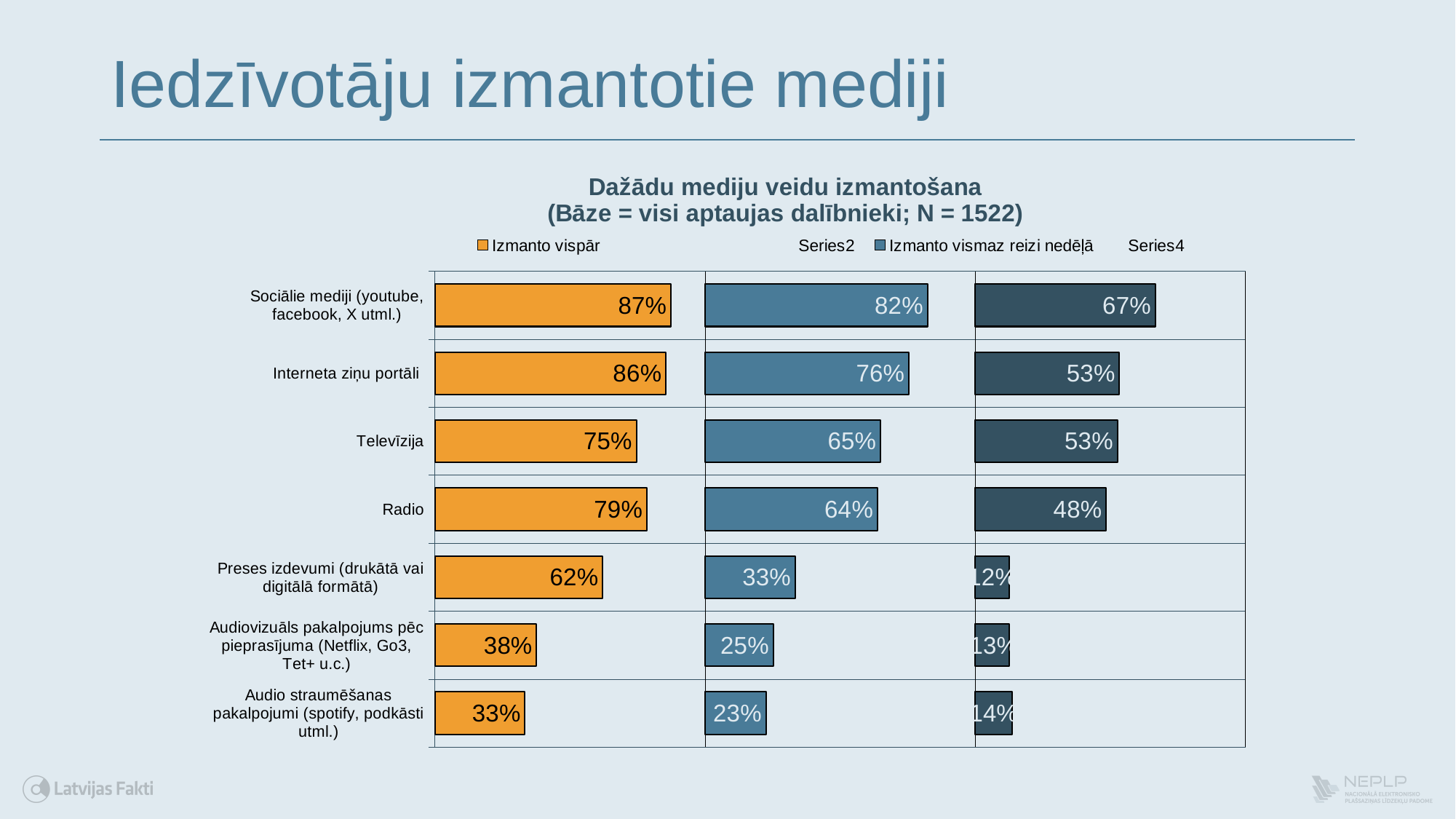

# Iedzīvotāju izmantotie mediji

### Chart: Dažādu mediju veidu izmantošana
(Bāze = visi aptaujas dalībnieki; N = 1522)

| Category | Izmanto vispār |  | Izmanto vismaz reizi nedēļā |  | Izmanto katru vai gandrīz katru dienu |
|---|---|---|---|---|---|
| Sociālie mediji (youtube, facebook, X utml.) | 0.874498321722881 | 0.125501678277119 | 0.8236262127535603 | 0.1763737872464397 | 0.6666675447394753 |
| Interneta ziņu portāli  | 0.8552869015810981 | 0.1447130984189019 | 0.7551476357913175 | 0.2448523642086825 | 0.5334404374587066 |
| Televīzija | 0.7465757607658587 | 0.25342423923414126 | 0.6496983476109564 | 0.35030165238904365 | 0.5266330671471916 |
| Radio | 0.7851912517236932 | 0.2148087482763068 | 0.63770264647994 | 0.36229735352006 | 0.4849618166943156 |
| Preses izdevumi (drukātā vai digitālā formātā) | 0.6210759542500842 | 0.3789240457499158 | 0.33437786971155814 | 0.6656221302884419 | 0.12493780393523643 |
| Audiovizuāls pakalpojums pēc pieprasījuma (Netflix, Go3, Tet+ u.c.) | 0.3763932980475073 | 0.6236067019524927 | 0.2525931642633865 | 0.7474068357366135 | 0.12502929983443192 |
| Audio straumēšanas pakalpojumi (spotify, podkāsti utml.) | 0.3330971510926289 | 0.6669028489073712 | 0.22579022406354948 | 0.7742097759364506 | 0.1365314396087013 |